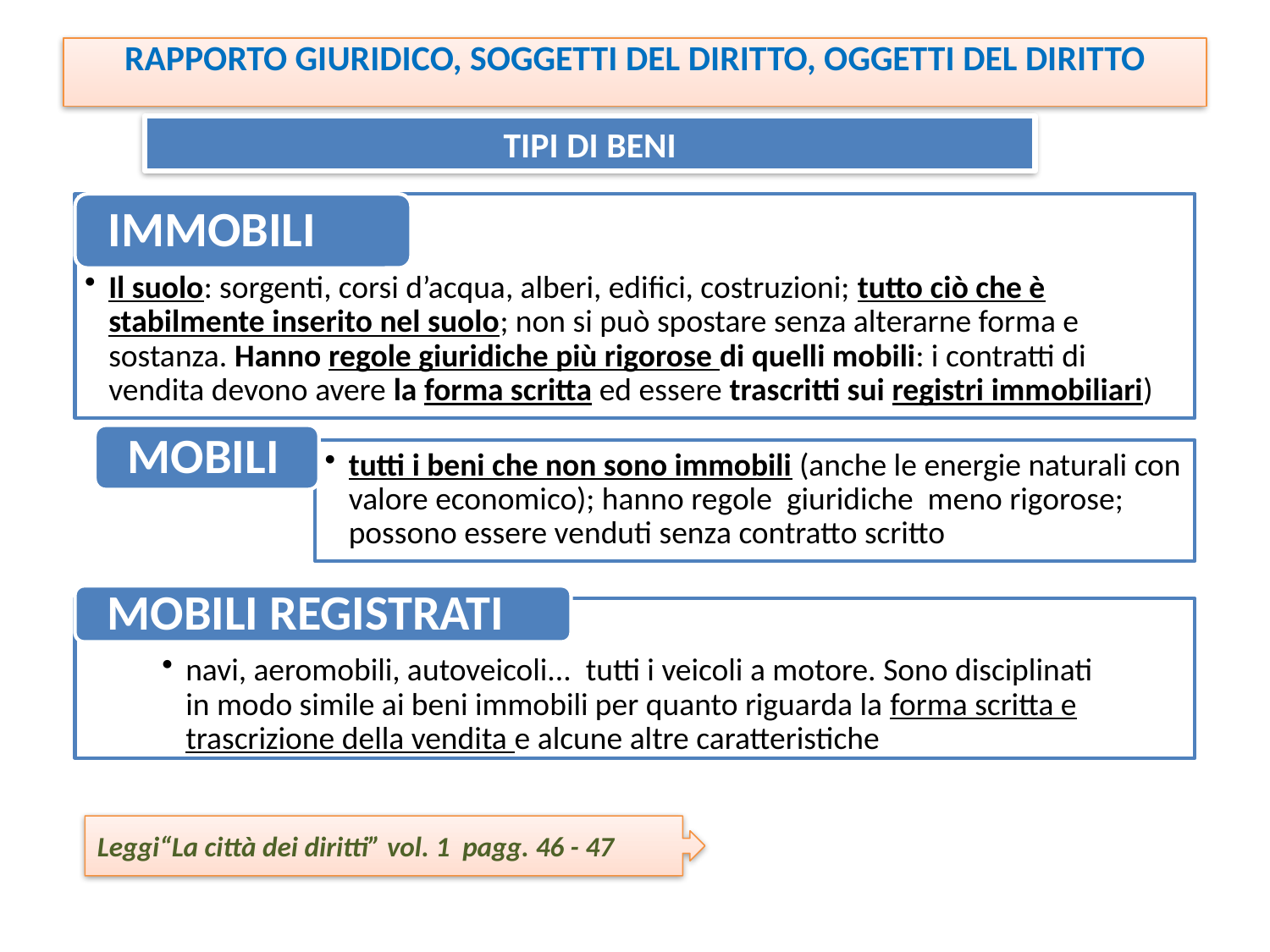

RAPPORTO GIURIDICO, SOGGETTI DEL DIRITTO, OGGETTI DEL DIRITTO
TIPI DI BENI
Il suolo: sorgenti, corsi d’acqua, alberi, edifici, costruzioni; tutto ciò che è stabilmente inserito nel suolo; non si può spostare senza alterarne forma e sostanza. Hanno regole giuridiche più rigorose di quelli mobili: i contratti di vendita devono avere la forma scritta ed essere trascritti sui registri immobiliari)
IMMOBILI
tutti i beni che non sono immobili (anche le energie naturali con valore economico); hanno regole  giuridiche  meno rigorose; possono essere venduti senza contratto scritto
MOBILI
navi, aeromobili, autoveicoli...  tutti i veicoli a motore. Sono disciplinati in modo simile ai beni immobili per quanto riguarda la forma scritta e trascrizione della vendita e alcune altre caratteristiche
MOBILI REGISTRATI
Leggi“La città dei diritti” vol. 1  pagg. 46 - 47